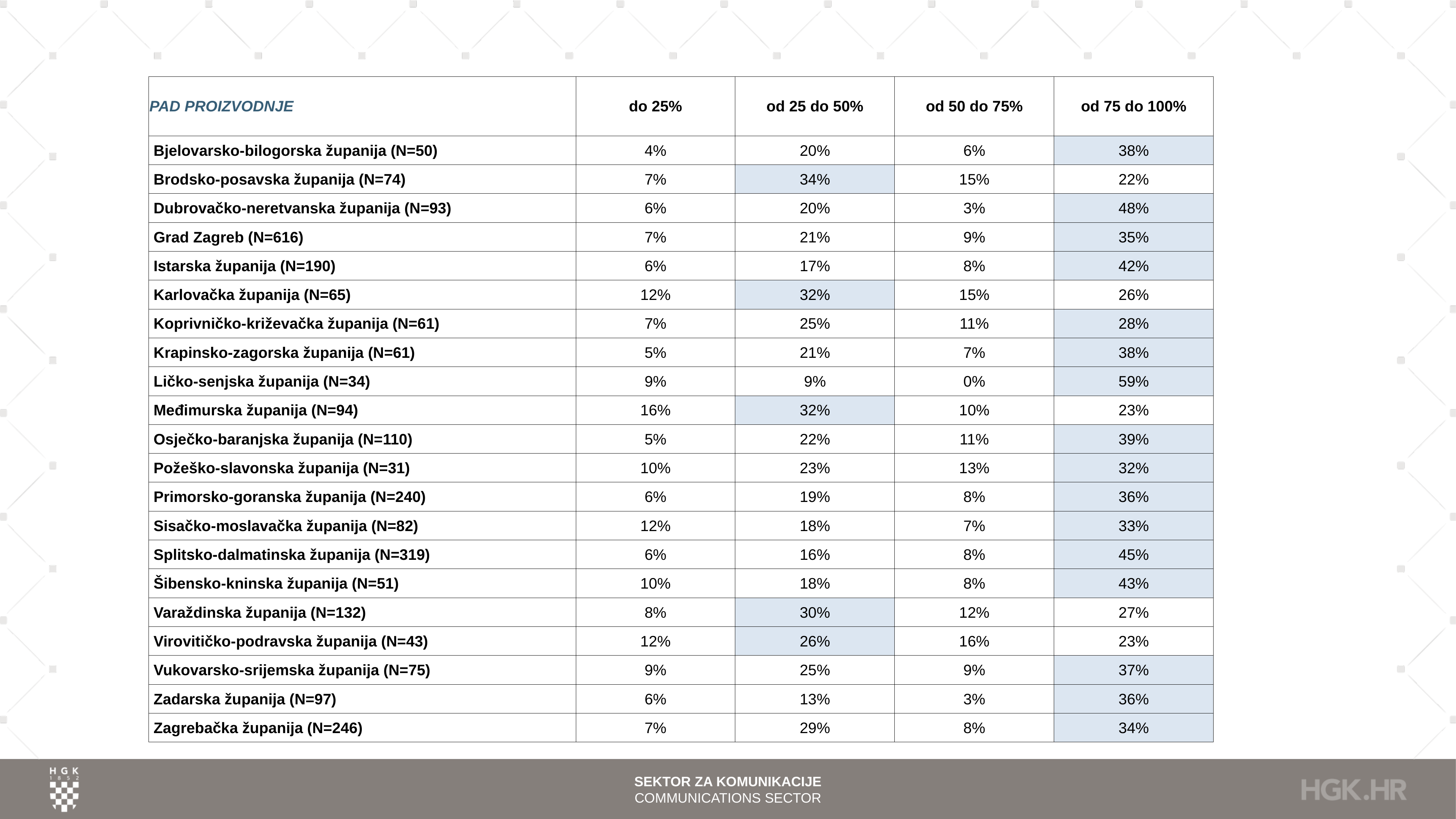

| PAD PROIZVODNJE | do 25% | od 25 do 50% | od 50 do 75% | od 75 do 100% |
| --- | --- | --- | --- | --- |
| Bjelovarsko-bilogorska županija (N=50) | 4% | 20% | 6% | 38% |
| Brodsko-posavska županija (N=74) | 7% | 34% | 15% | 22% |
| Dubrovačko-neretvanska županija (N=93) | 6% | 20% | 3% | 48% |
| Grad Zagreb (N=616) | 7% | 21% | 9% | 35% |
| Istarska županija (N=190) | 6% | 17% | 8% | 42% |
| Karlovačka županija (N=65) | 12% | 32% | 15% | 26% |
| Koprivničko-križevačka županija (N=61) | 7% | 25% | 11% | 28% |
| Krapinsko-zagorska županija (N=61) | 5% | 21% | 7% | 38% |
| Ličko-senjska županija (N=34) | 9% | 9% | 0% | 59% |
| Međimurska županija (N=94) | 16% | 32% | 10% | 23% |
| Osječko-baranjska županija (N=110) | 5% | 22% | 11% | 39% |
| Požeško-slavonska županija (N=31) | 10% | 23% | 13% | 32% |
| Primorsko-goranska županija (N=240) | 6% | 19% | 8% | 36% |
| Sisačko-moslavačka županija (N=82) | 12% | 18% | 7% | 33% |
| Splitsko-dalmatinska županija (N=319) | 6% | 16% | 8% | 45% |
| Šibensko-kninska županija (N=51) | 10% | 18% | 8% | 43% |
| Varaždinska županija (N=132) | 8% | 30% | 12% | 27% |
| Virovitičko-podravska županija (N=43) | 12% | 26% | 16% | 23% |
| Vukovarsko-srijemska županija (N=75) | 9% | 25% | 9% | 37% |
| Zadarska županija (N=97) | 6% | 13% | 3% | 36% |
| Zagrebačka županija (N=246) | 7% | 29% | 8% | 34% |